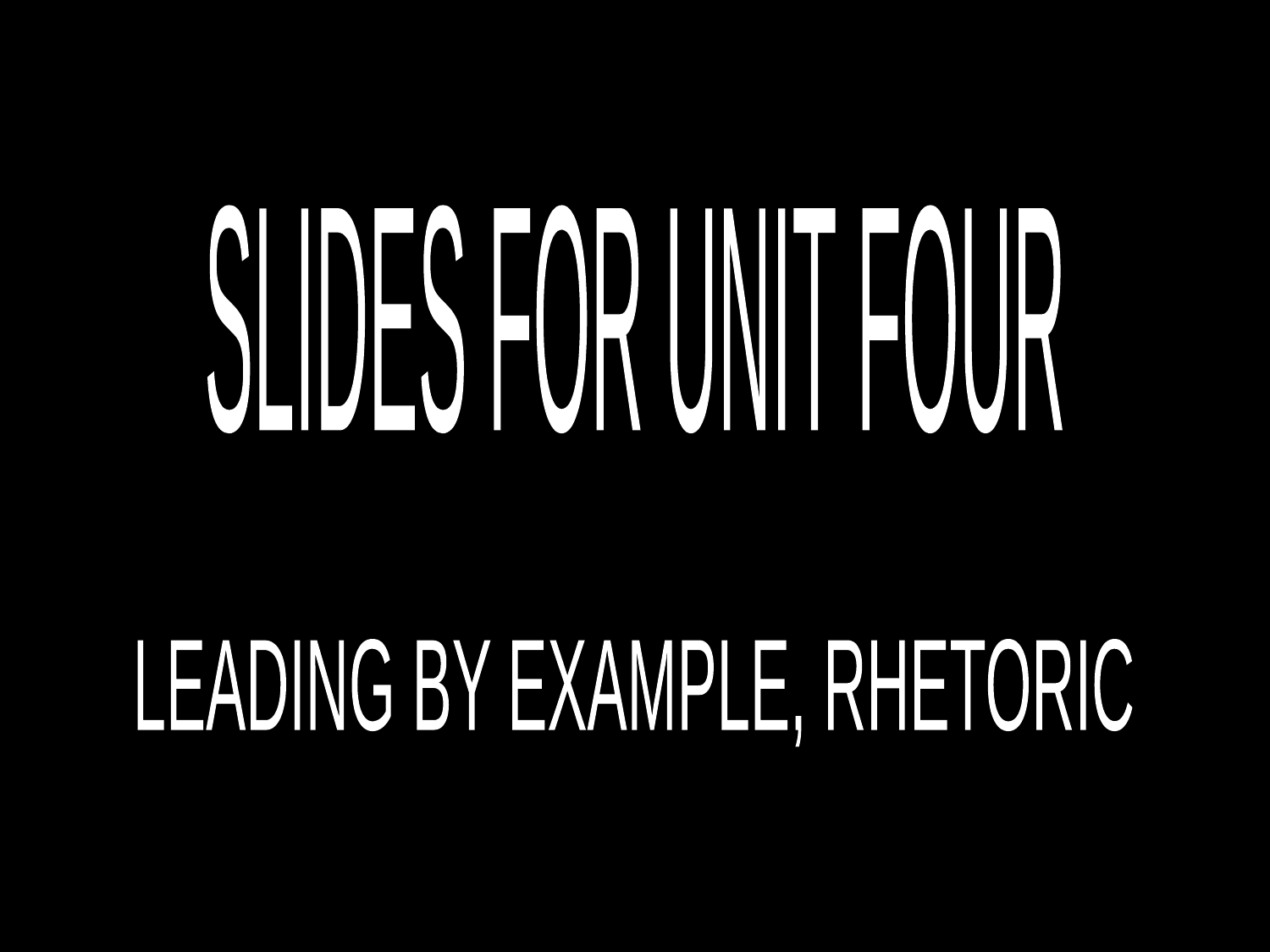

SLIDES FOR UNIT FOUR
LEADING BY EXAMPLE, RHETORIC